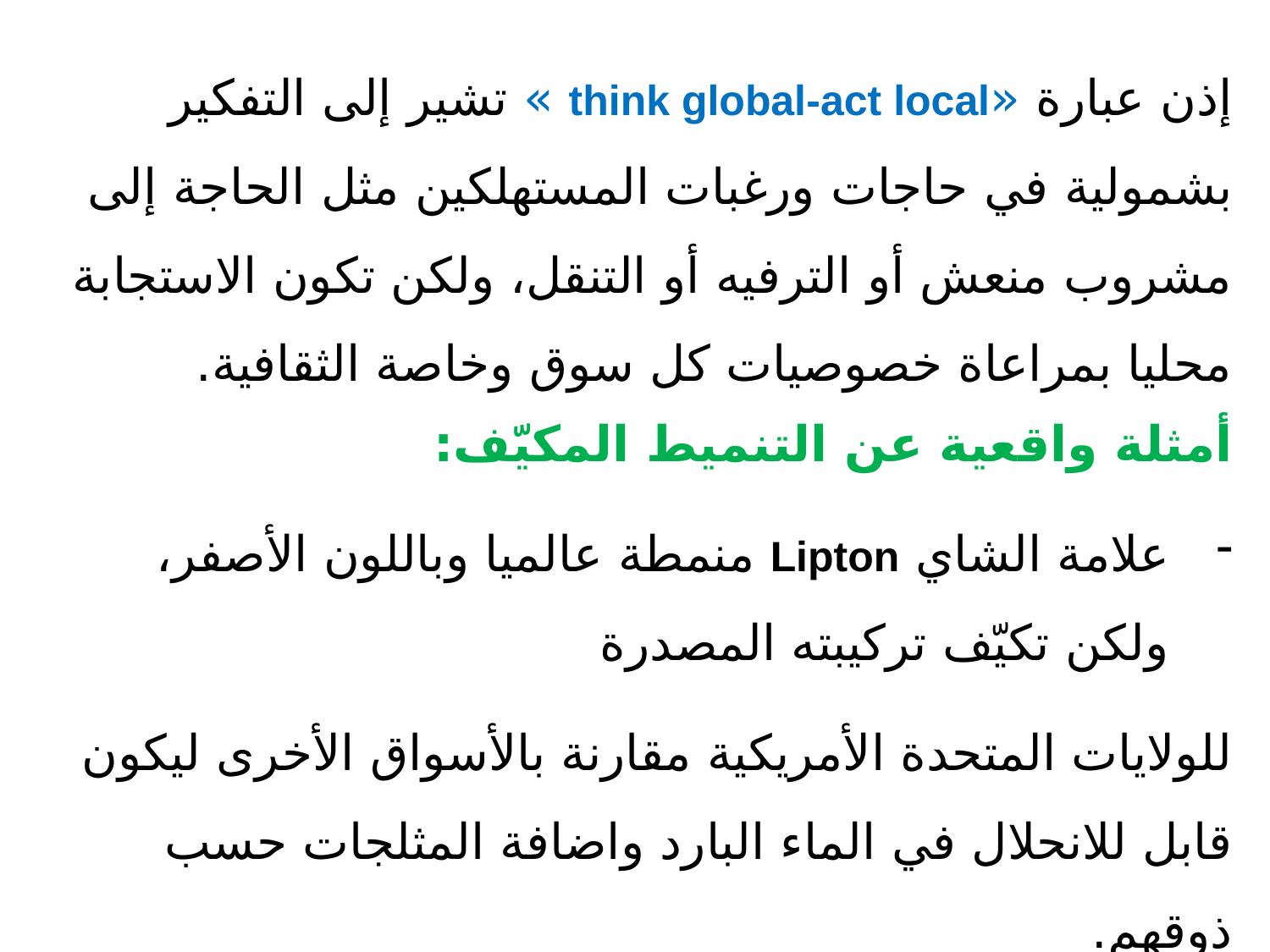

إذن عبارة «think global-act local » تشير إلى التفكير بشمولية في حاجات ورغبات المستهلكين مثل الحاجة إلى مشروب منعش أو الترفيه أو التنقل، ولكن تكون الاستجابة محليا بمراعاة خصوصيات كل سوق وخاصة الثقافية.
أمثلة واقعية عن التنميط المكيّف:
علامة الشاي Lipton منمطة عالميا وباللون الأصفر، ولكن تكيّف تركيبته المصدرة
للولايات المتحدة الأمريكية مقارنة بالأسواق الأخرى ليكون قابل للانحلال في الماء البارد واضافة المثلجات حسب ذوقهم.
تسويق الشكولاطة للمسلمين بدون دهون الخنزير بمراعاة دينهم الذي يحرّم لحم هذا الحيوان
والدهون المستخلصة منه.